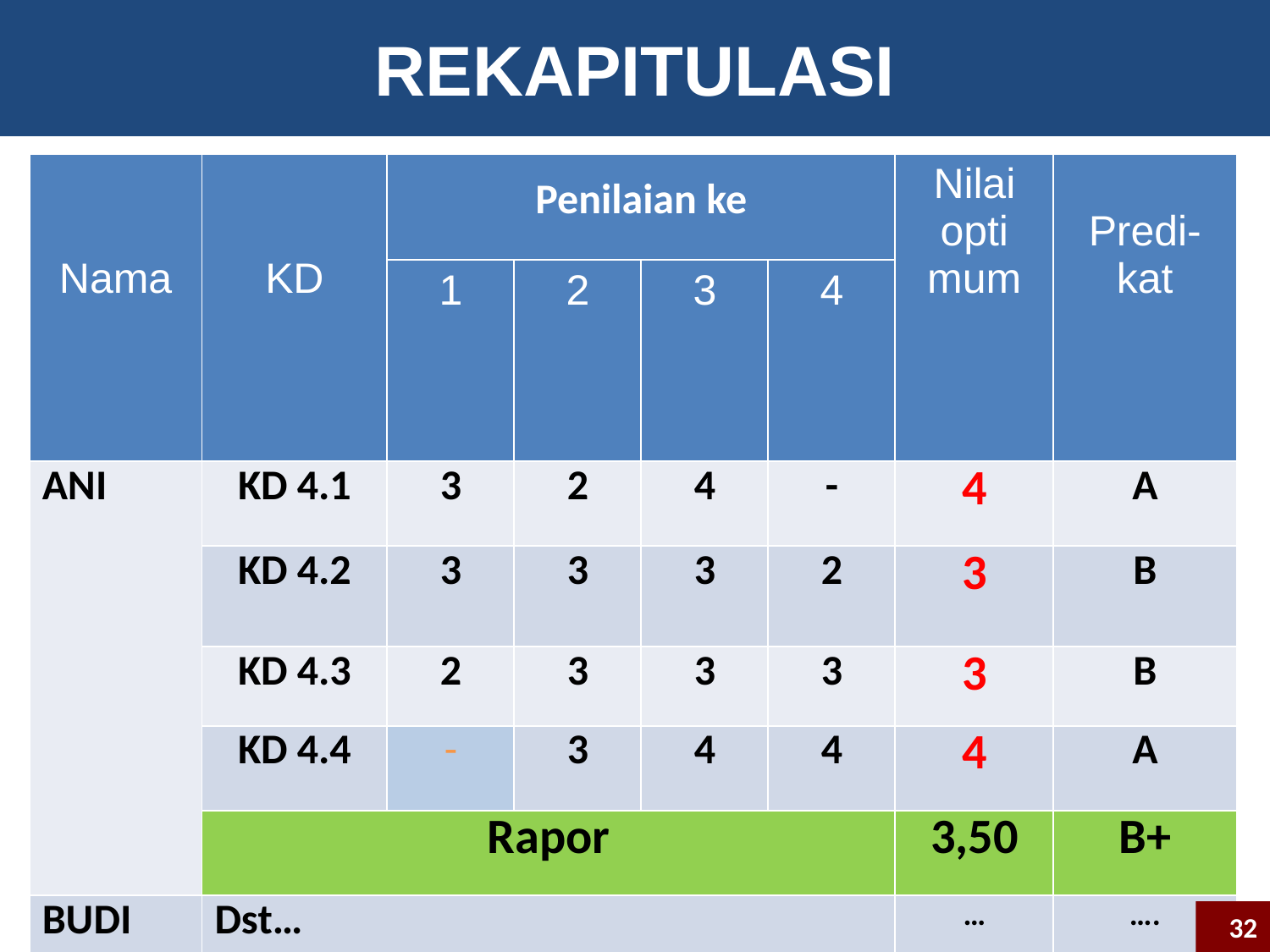

# REKAPITULASI
| Nama | KD | Penilaian ke |  |  |  | Nilai opti mum | Predi-kat |
| --- | --- | --- | --- | --- | --- | --- | --- |
|  |  | 1 | 2 | 3 | 4 |  |  |
| ANI | KD 4.1 | 3 | 2 | 4 | - | 4 | A |
|  | KD 4.2 | 3 | 3 | 3 | 2 | 3 | B |
|  | KD 4.3 | 2 | 3 | 3 | 3 | 3 | B |
|  | KD 4.4 | - | 3 | 4 | 4 | 4 | A |
|  | Rapor |  |  |  |  | 3,50 | B+ |
| BUDI | Dst… |  |  |  |  | … | …. |
32